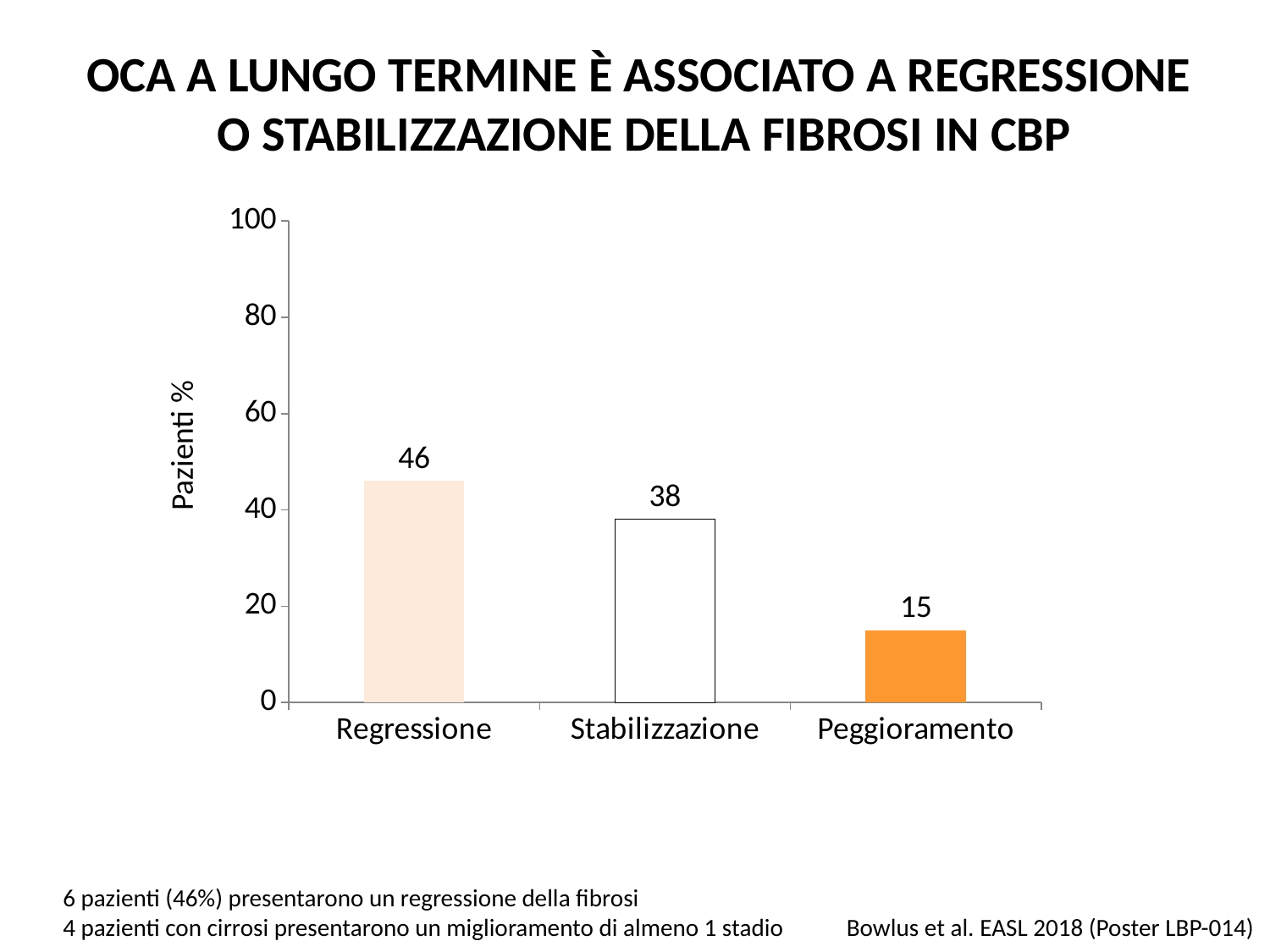

OCA A LUNGO TERMINE È ASSOCIATO A REGRESSIONE
 O STABILIZZAZIONE DELLA FIBROSI IN CBP

### Chart

| Category | Colonna1 |
|---|---|
| Regressione | 46.0 |
| Stabilizzazione | 38.0 |
| Peggioramento | 15.0 |
Pazienti %
6 pazienti (46%) presentarono un regressione della fibrosi
4 pazienti con cirrosi presentarono un miglioramento di almeno 1 stadio

Bowlus et al. EASL 2018 (Poster LBP-014)